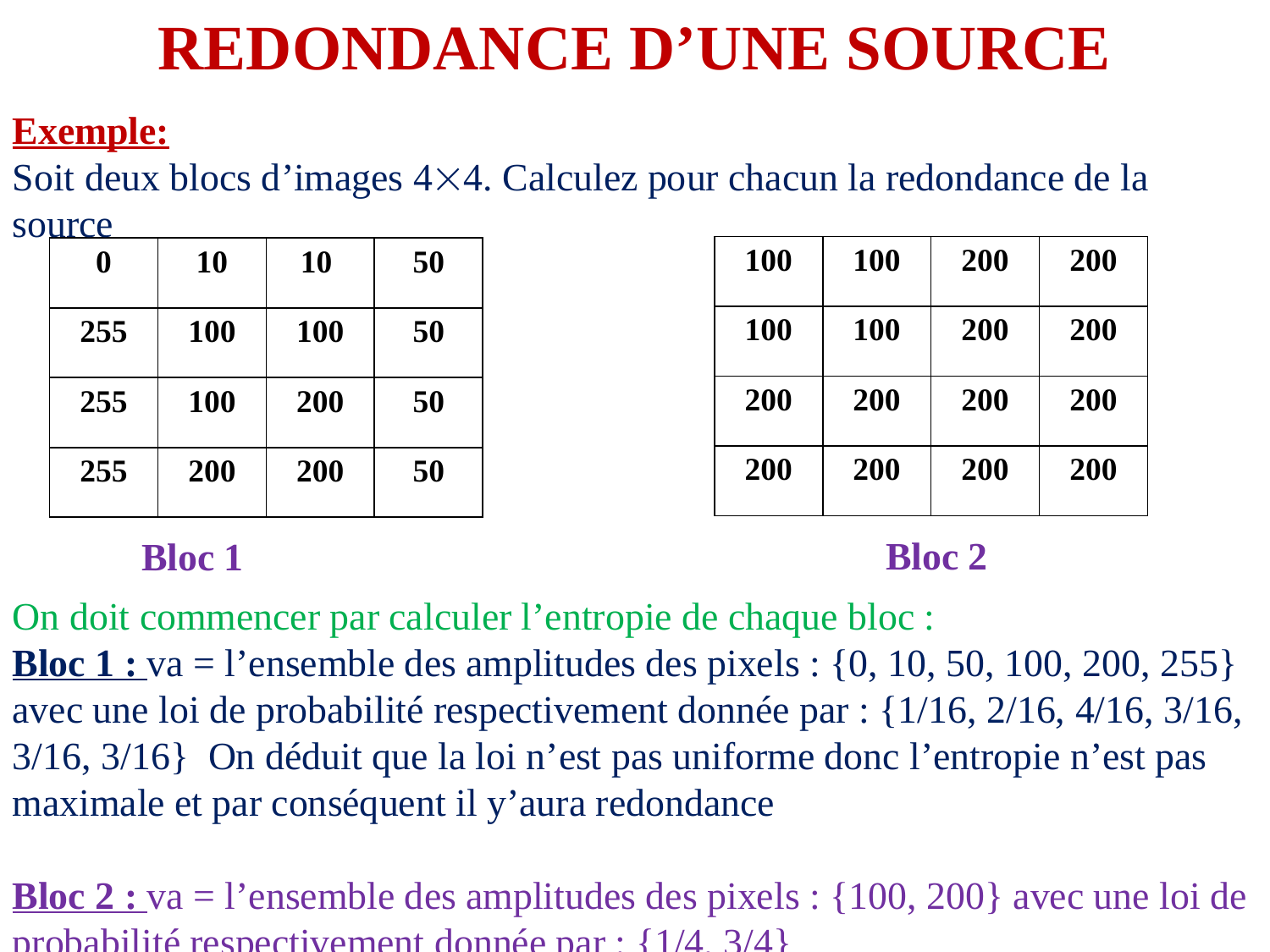

REDONDANCE D’UNE SOURCE
Exemple:
Soit deux blocs d’images 4×4. Calculez pour chacun la redondance de la source
| 100 | 100 | 200 | 200 |
| --- | --- | --- | --- |
| 100 | 100 | 200 | 200 |
| 200 | 200 | 200 | 200 |
| 200 | 200 | 200 | 200 |
| 0 | 10 | 10 | 50 |
| --- | --- | --- | --- |
| 255 | 100 | 100 | 50 |
| 255 | 100 | 200 | 50 |
| 255 | 200 | 200 | 50 |
Bloc 2
Bloc 1
On doit commencer par calculer l’entropie de chaque bloc :
Bloc 1 : va = l’ensemble des amplitudes des pixels : {0, 10, 50, 100, 200, 255} avec une loi de probabilité respectivement donnée par : {1/16, 2/16, 4/16, 3/16, 3/16, 3/16}  On déduit que la loi n’est pas uniforme donc l’entropie n’est pas maximale et par conséquent il y’aura redondance

Bloc 2 : va = l’ensemble des amplitudes des pixels : {100, 200} avec une loi de probabilité respectivement donnée par : {1/4, 3/4}